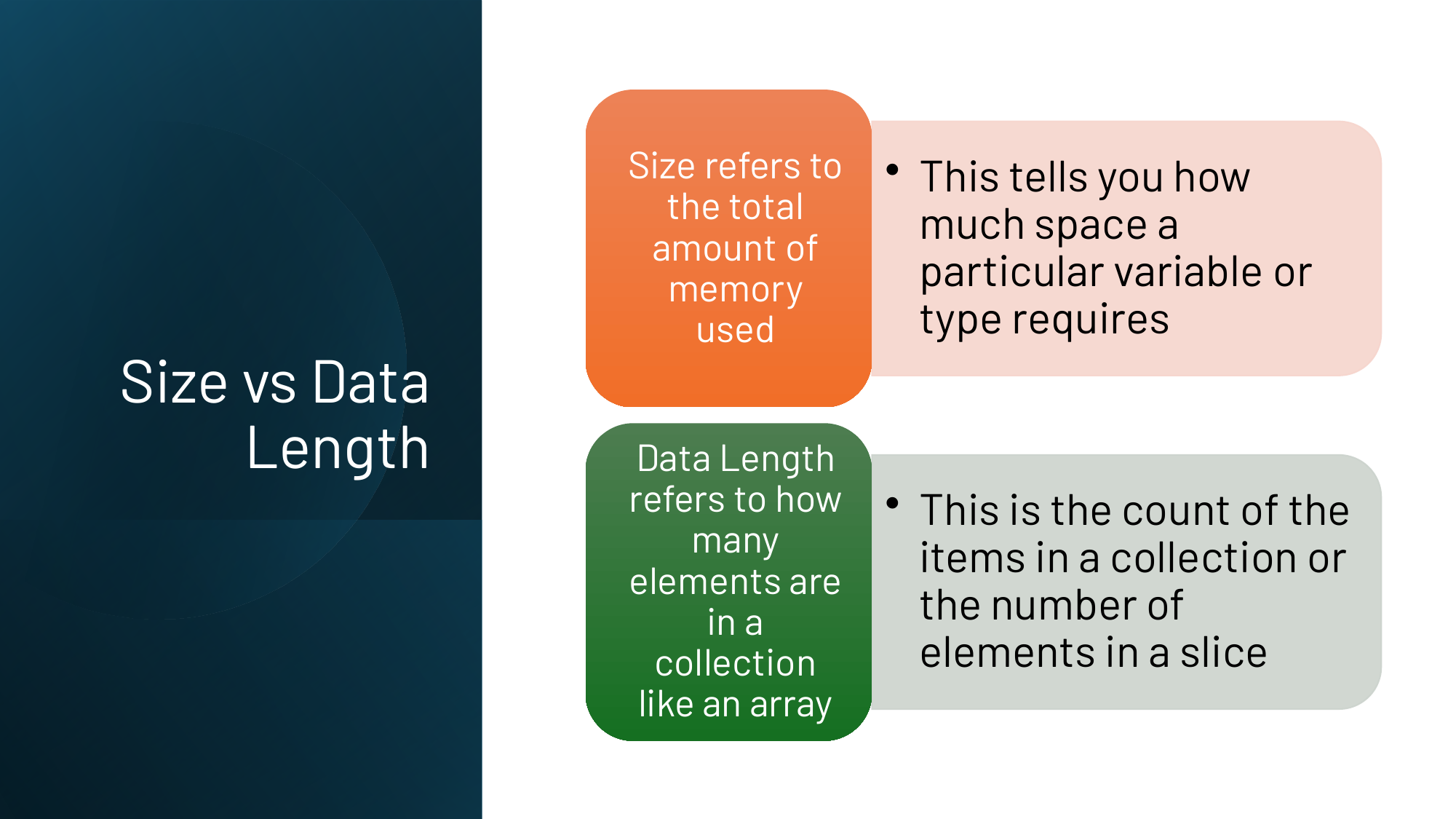

This tells you how much space a particular variable or type requires
Size refers to the total amount of memory used
This is the count of the items in a collection or the number of elements in a slice
Data Length refers to how many elements are in a collection like an array

# Size vs Data Length